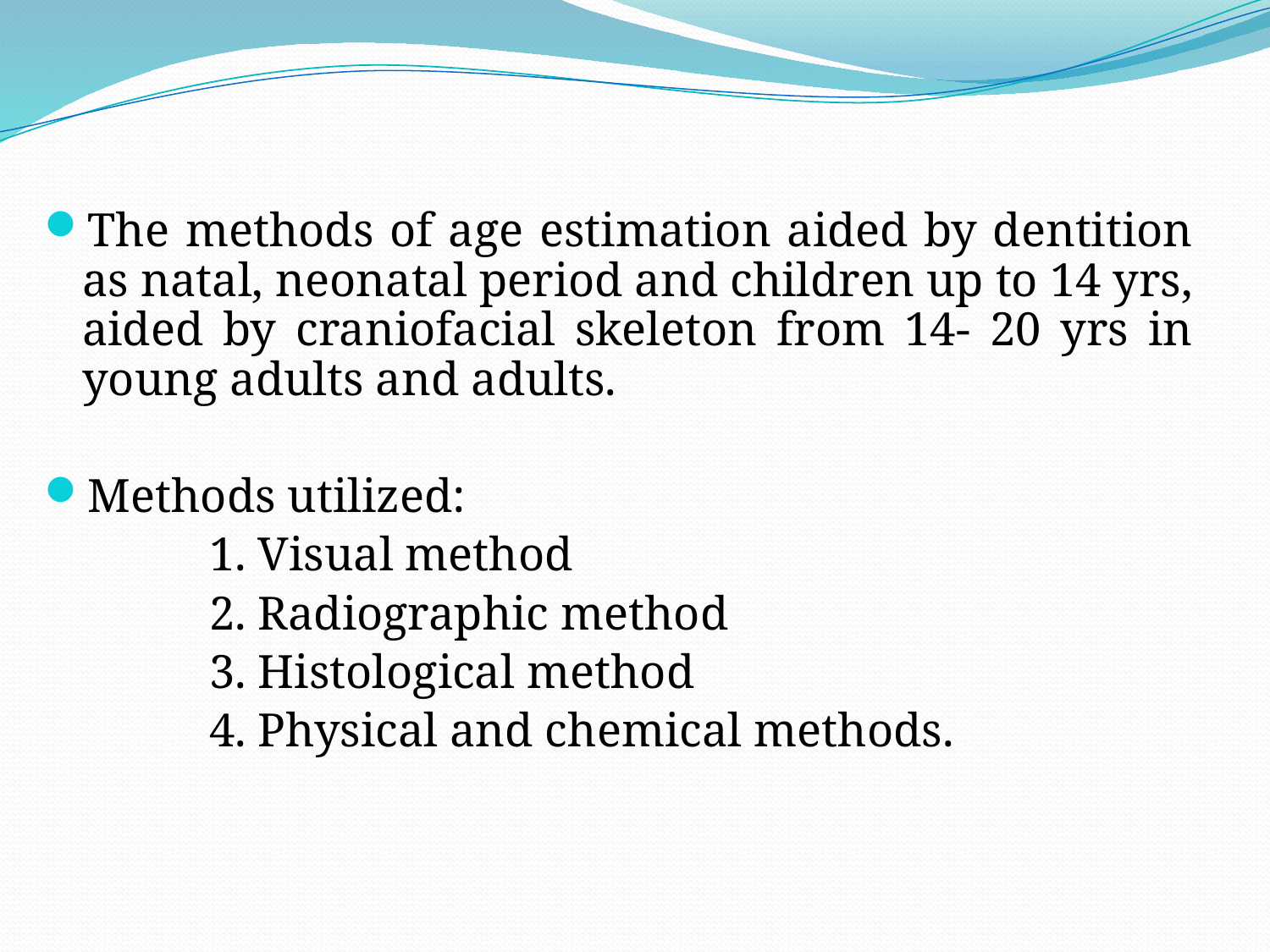

The methods of age estimation aided by dentition as natal, neonatal period and children up to 14 yrs, aided by craniofacial skeleton from 14- 20 yrs in young adults and adults.

Methods utilized:
		1. Visual method
		2. Radiographic method
		3. Histological method
		4. Physical and chemical methods.